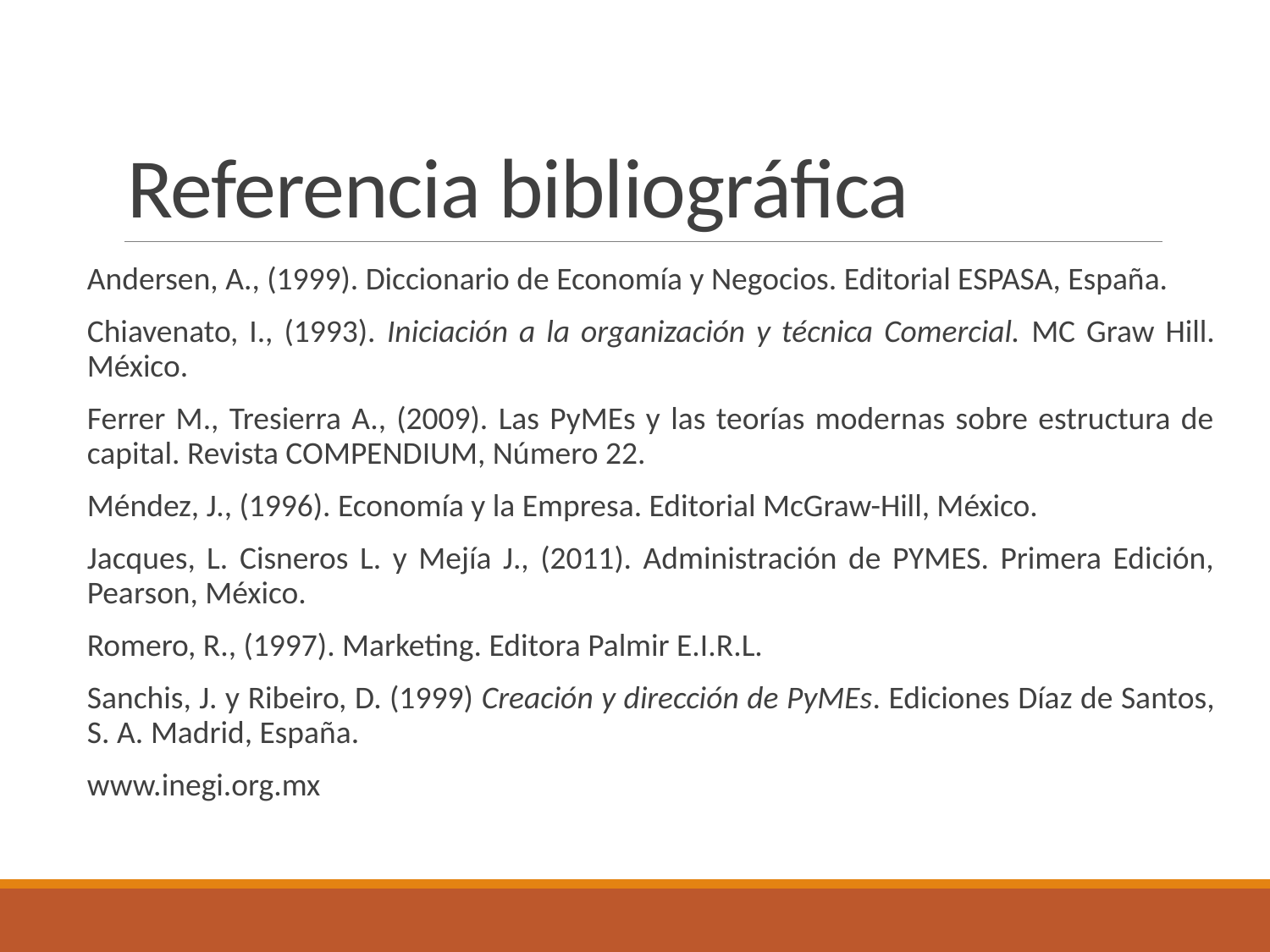

# Referencia bibliográfica
Andersen, A., (1999). Diccionario de Economía y Negocios. Editorial ESPASA, España.
Chiavenato, I., (1993). Iniciación a la organización y técnica Comercial. MC Graw Hill. México.
Ferrer M., Tresierra A., (2009). Las PyMEs y las teorías modernas sobre estructura de capital. Revista COMPENDIUM, Número 22.
Méndez, J., (1996). Economía y la Empresa. Editorial McGraw-Hill, México.
Jacques, L. Cisneros L. y Mejía J., (2011). Administración de PYMES. Primera Edición, Pearson, México.
Romero, R., (1997). Marketing. Editora Palmir E.I.R.L.
Sanchis, J. y Ribeiro, D. (1999) Creación y dirección de PyMEs. Ediciones Díaz de Santos, S. A. Madrid, España.
www.inegi.org.mx